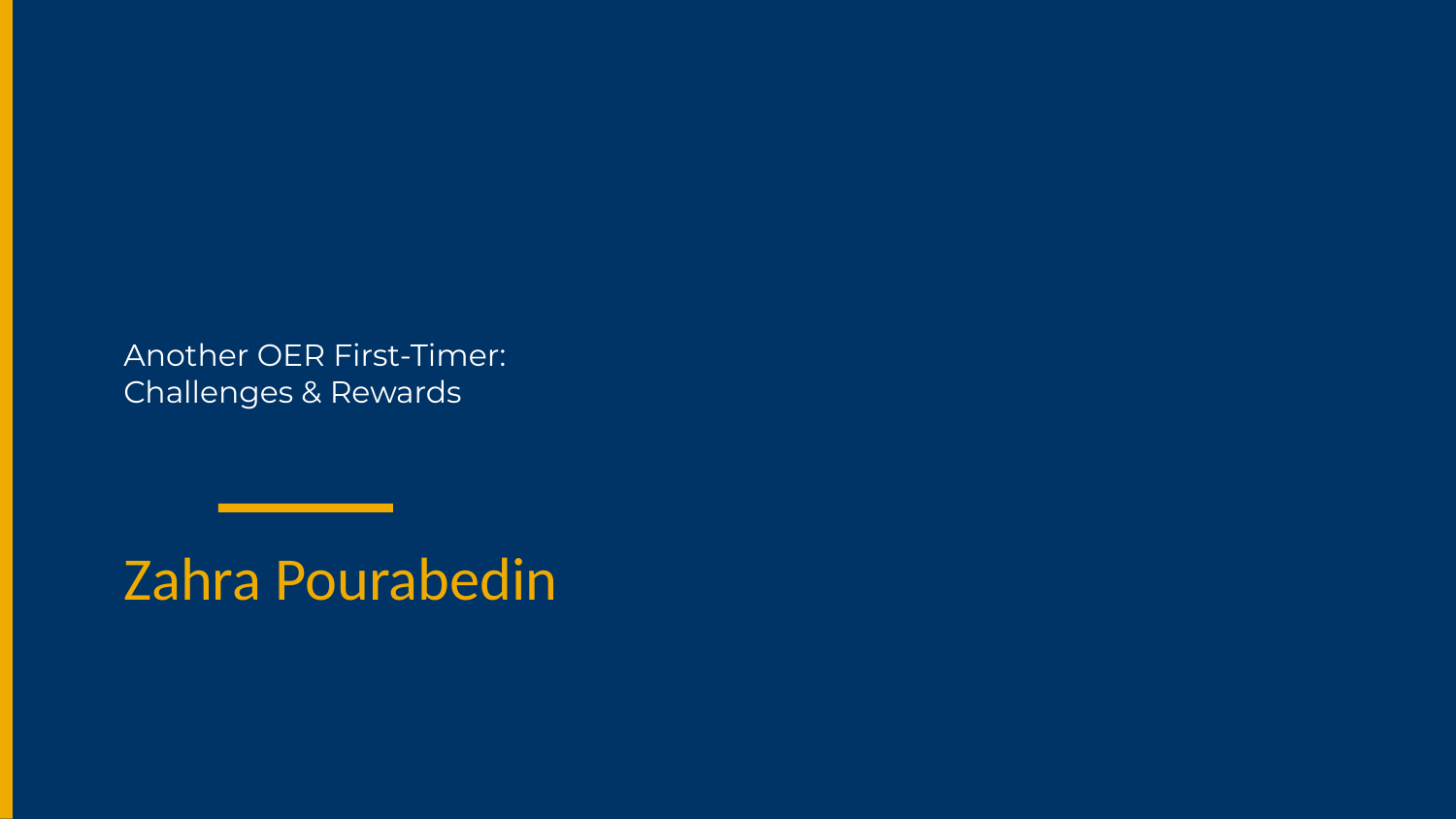

# Another OER First-Timer: Challenges & Rewards

Zahra Pourabedin